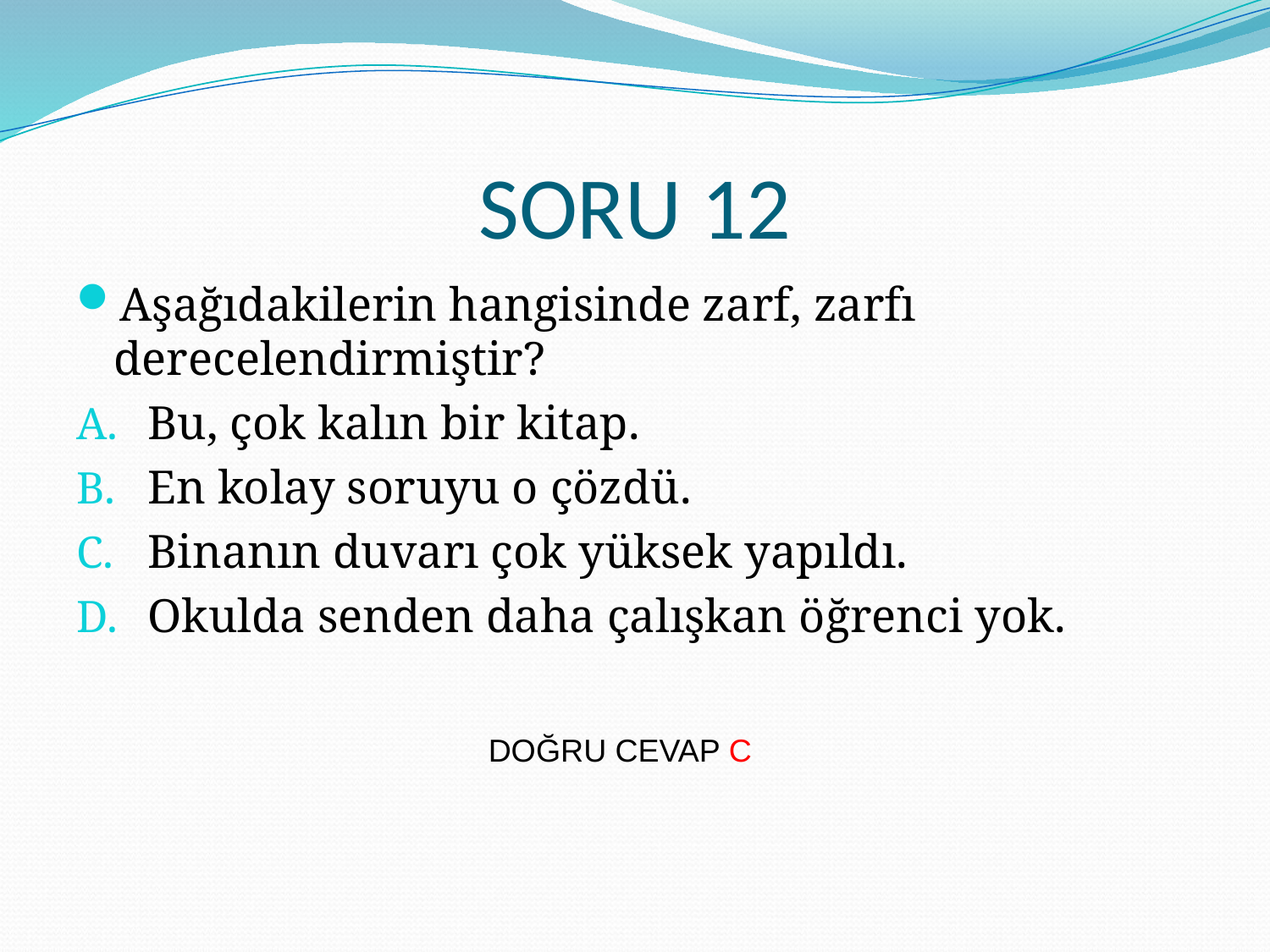

# SORU 12
Aşağıdakilerin hangisinde zarf, zarfı derecelendirmiştir?
Bu, çok kalın bir kitap.
En kolay soruyu o çözdü.
Binanın duvarı çok yüksek yapıldı.
Okulda senden daha çalışkan öğrenci yok.

DOĞRU CEVAP C